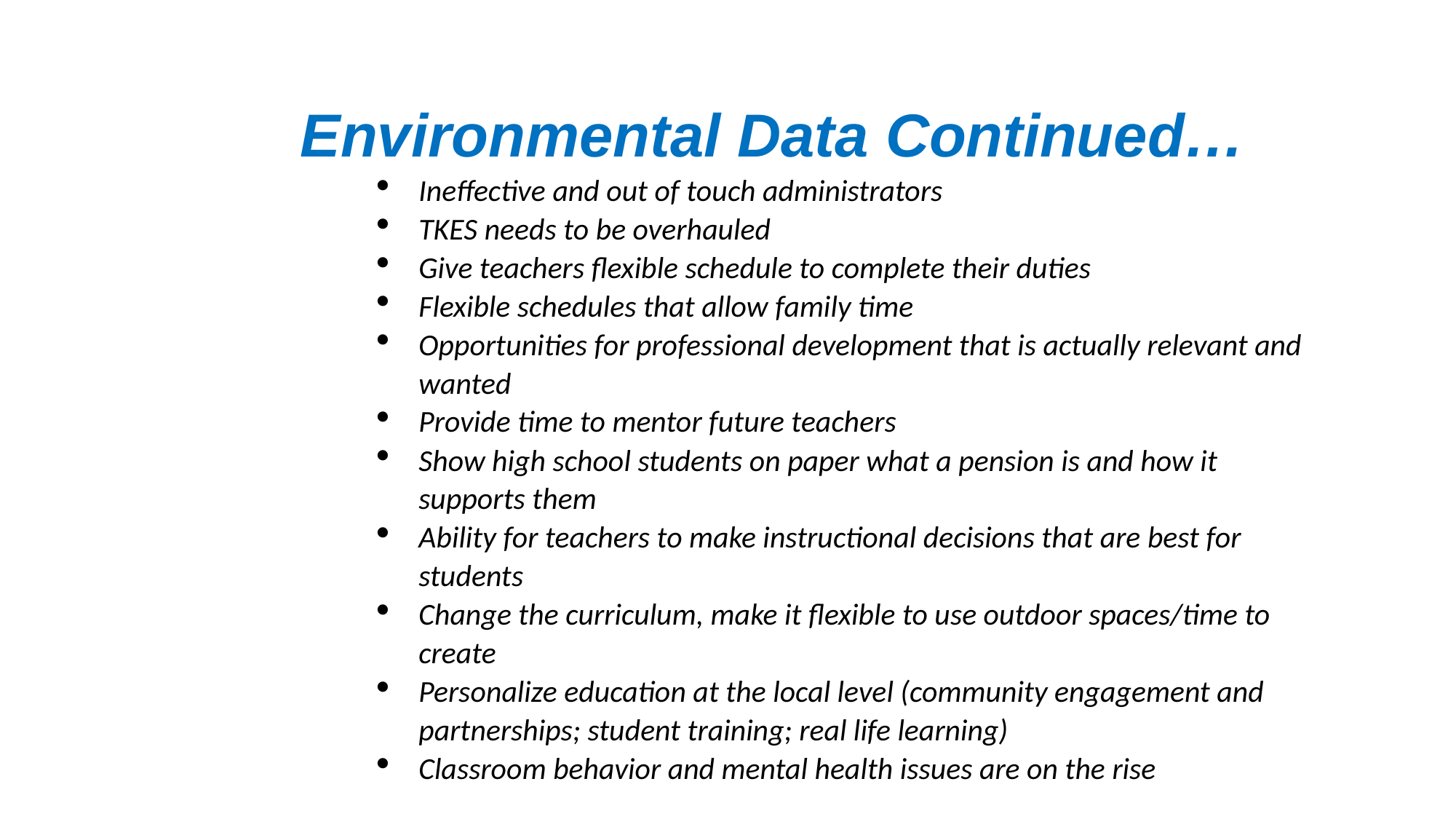

Environmental Data Continued…
Ineffective and out of touch administrators
TKES needs to be overhauled
Give teachers flexible schedule to complete their duties
Flexible schedules that allow family time
Opportunities for professional development that is actually relevant and wanted
Provide time to mentor future teachers
Show high school students on paper what a pension is and how it supports them
Ability for teachers to make instructional decisions that are best for students
Change the curriculum, make it flexible to use outdoor spaces/time to create
Personalize education at the local level (community engagement and partnerships; student training; real life learning)
Classroom behavior and mental health issues are on the rise